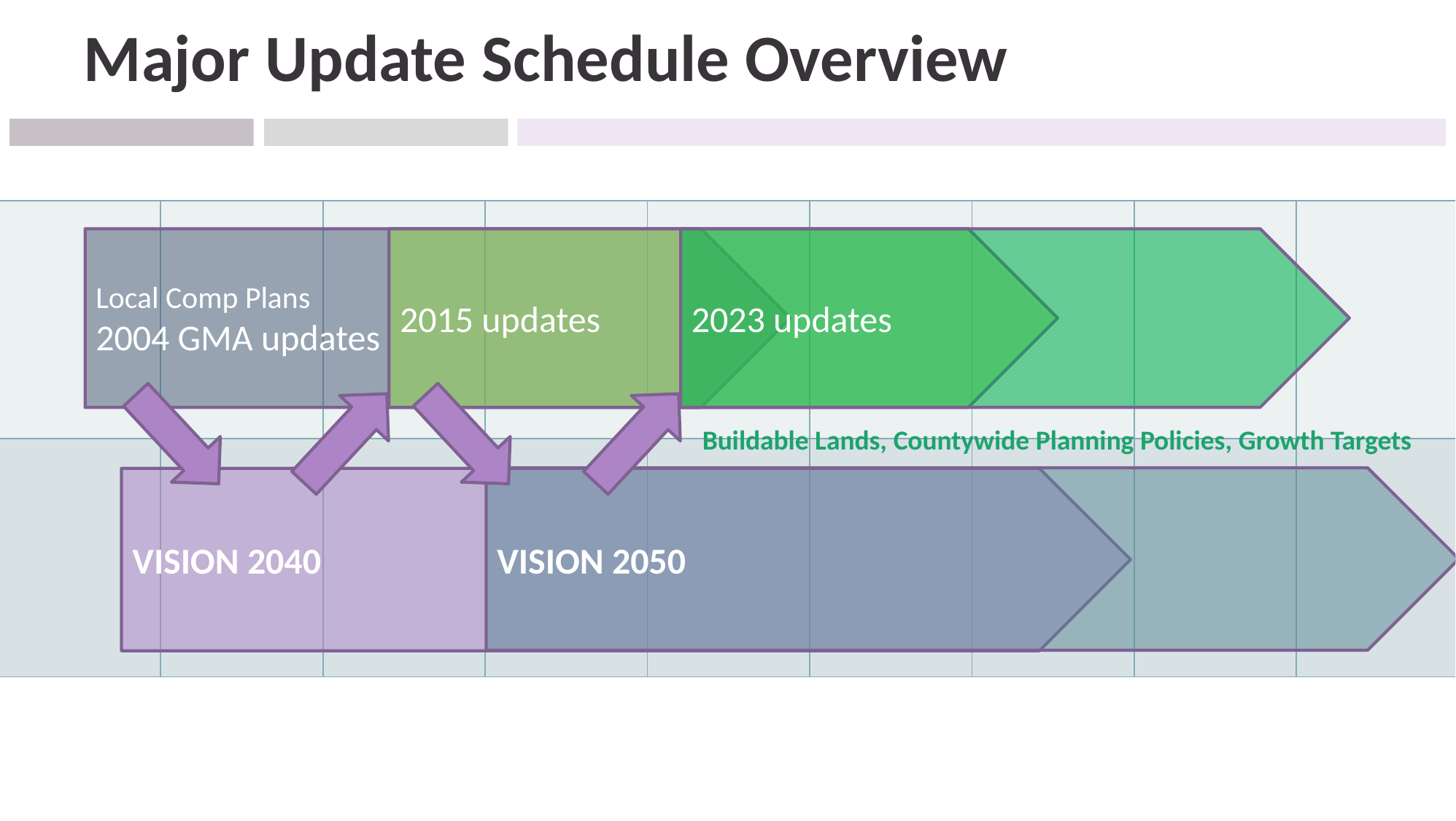

# Major Update Schedule Overview

|  |  |  |  |  |  |  |  |  |
| --- | --- | --- | --- | --- | --- | --- | --- | --- |
|  |  |  |  |  |  |  |  |  |
Local Comp Plans
2004 GMA updates
2015 updates
2023 updates

Buildable Lands, Countywide Planning Policies, Growth Targets
VISION 2050
VISION 2040